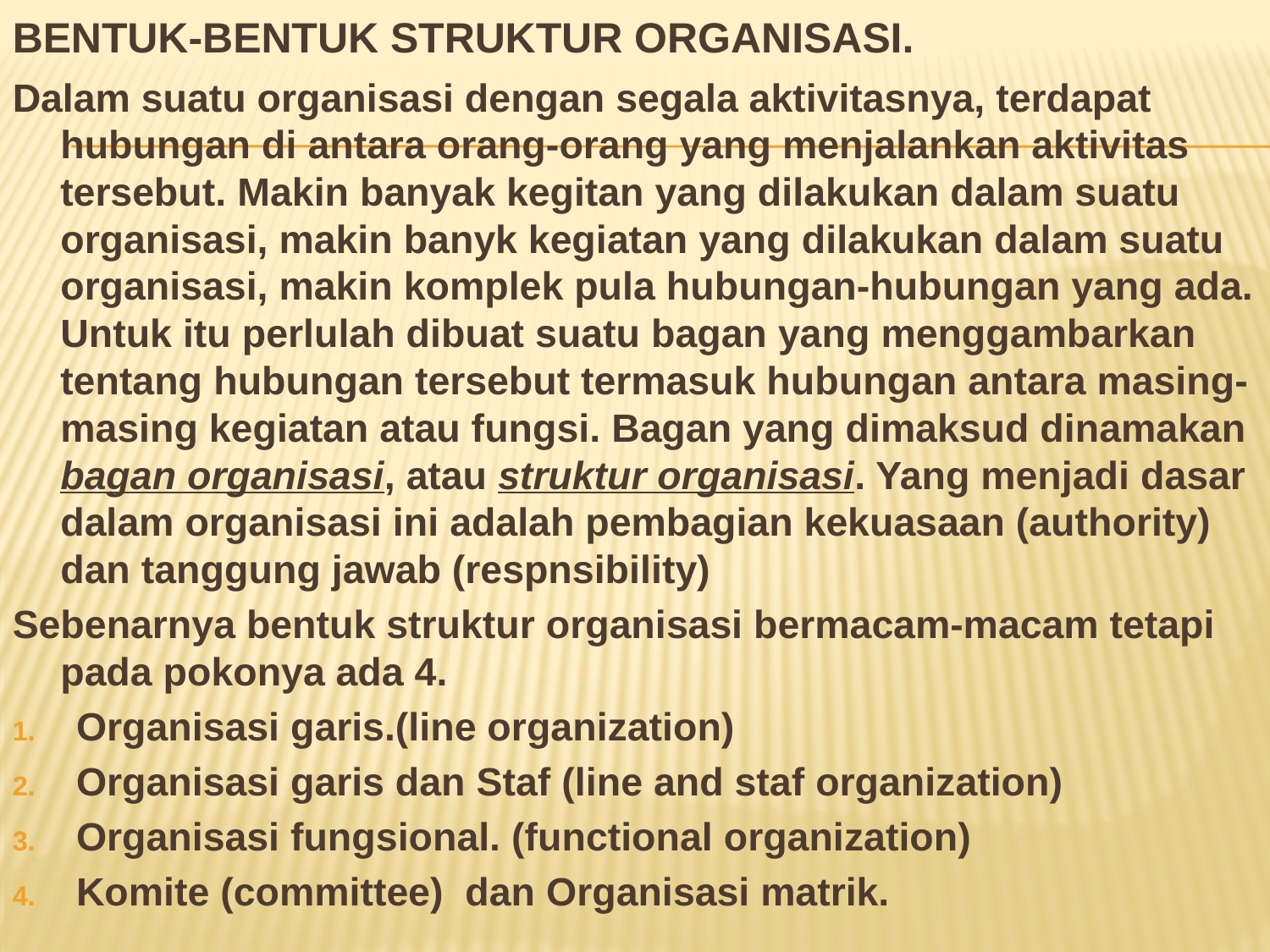

# Bentuk-bentuk Struktur Organisasi.
Dalam suatu organisasi dengan segala aktivitasnya, terdapat hubungan di antara orang-orang yang menjalankan aktivitas tersebut. Makin banyak kegitan yang dilakukan dalam suatu organisasi, makin banyk kegiatan yang dilakukan dalam suatu organisasi, makin komplek pula hubungan-hubungan yang ada. Untuk itu perlulah dibuat suatu bagan yang menggambarkan tentang hubungan tersebut termasuk hubungan antara masing-masing kegiatan atau fungsi. Bagan yang dimaksud dinamakan bagan organisasi, atau struktur organisasi. Yang menjadi dasar dalam organisasi ini adalah pembagian kekuasaan (authority) dan tanggung jawab (respnsibility)
Sebenarnya bentuk struktur organisasi bermacam-macam tetapi pada pokonya ada 4.
Organisasi garis.(line organization)
Organisasi garis dan Staf (line and staf organization)
Organisasi fungsional. (functional organization)
Komite (committee)  dan Organisasi matrik.